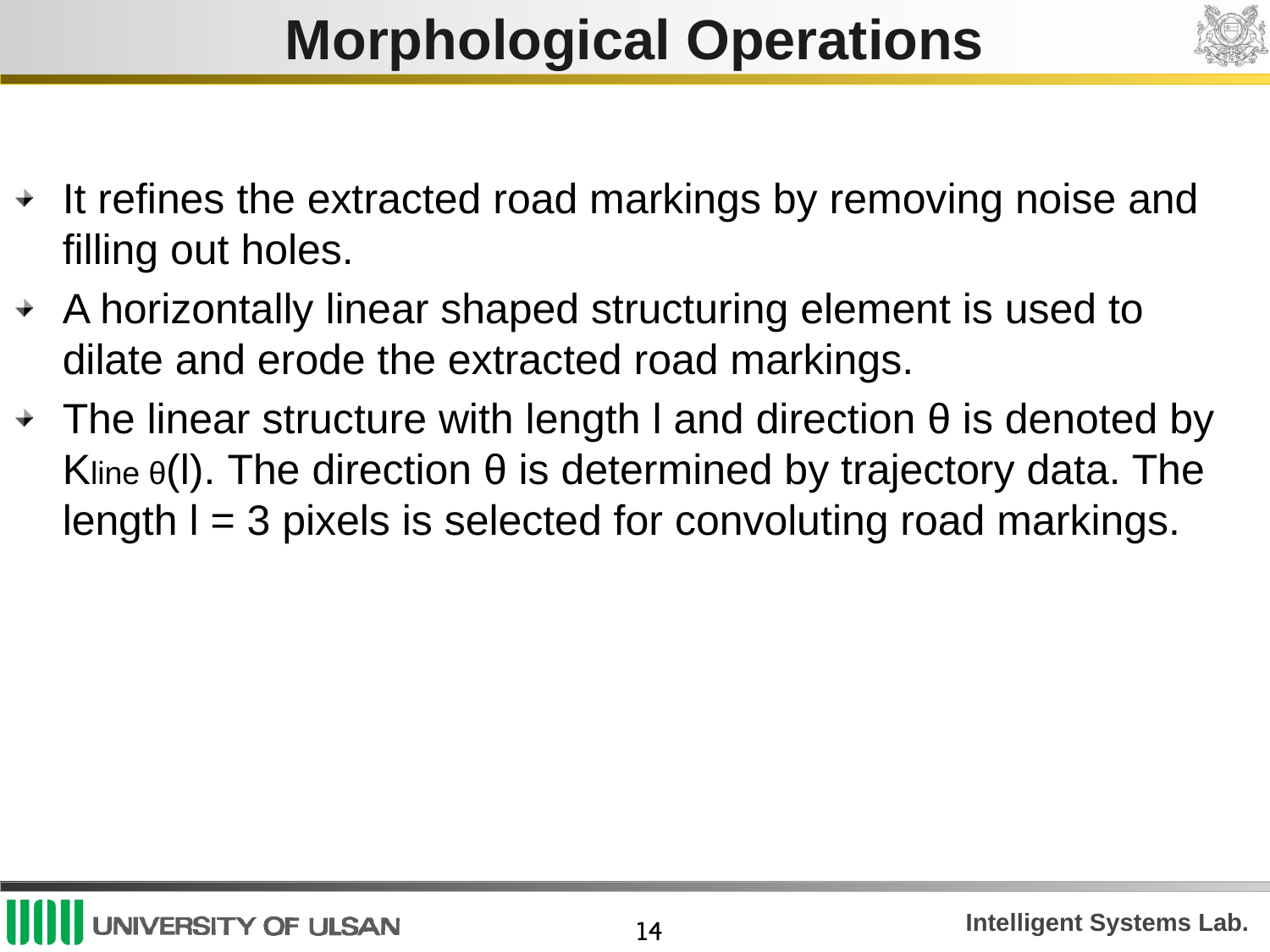

# Morphological Operations

It refines the extracted road markings by removing noise and filling out holes.
A horizontally linear shaped structuring element is used to dilate and erode the extracted road markings.
The linear structure with length l and direction θ is denoted by Kline θ(l). The direction θ is determined by trajectory data. The length l = 3 pixels is selected for convoluting road markings.